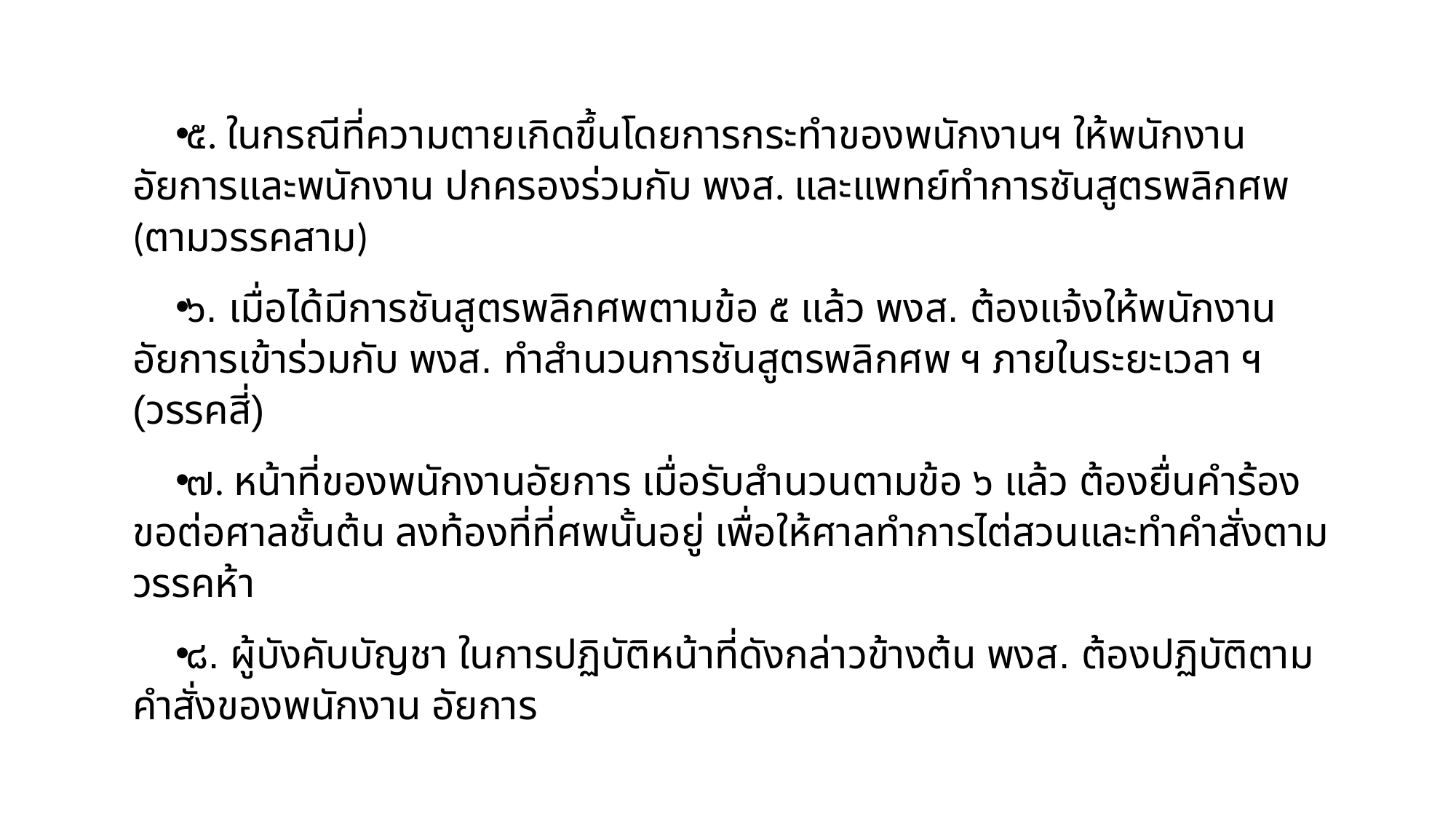

๕. ในกรณีที่ความตายเกิดขึ้นโดยการกระทำของพนักงานฯ ให้พนักงานอัยการและพนักงาน ปกครองร่วมกับ พงส. และแพทย์ทำการชันสูตรพลิกศพ (ตามวรรคสาม)
๖. เมื่อได้มีการชันสูตรพลิกศพตามข้อ ๕ แล้ว พงส. ต้องแจ้งให้พนักงานอัยการเข้าร่วมกับ พงส. ทำสำนวนการชันสูตรพลิกศพ ฯ ภายในระยะเวลา ฯ (วรรคสี่)
๗. หน้าที่ของพนักงานอัยการ เมื่อรับสำนวนตามข้อ ๖ แล้ว ต้องยื่นคำร้องขอต่อศาลชั้นต้น ลงท้องที่ที่ศพนั้นอยู่ เพื่อให้ศาลทำการไต่สวนและทำคำสั่งตามวรรคห้า
๘. ผู้บังคับบัญชา ในการปฏิบัติหน้าที่ดังกล่าวข้างต้น พงส. ต้องปฏิบัติตามคำสั่งของพนักงาน อัยการ